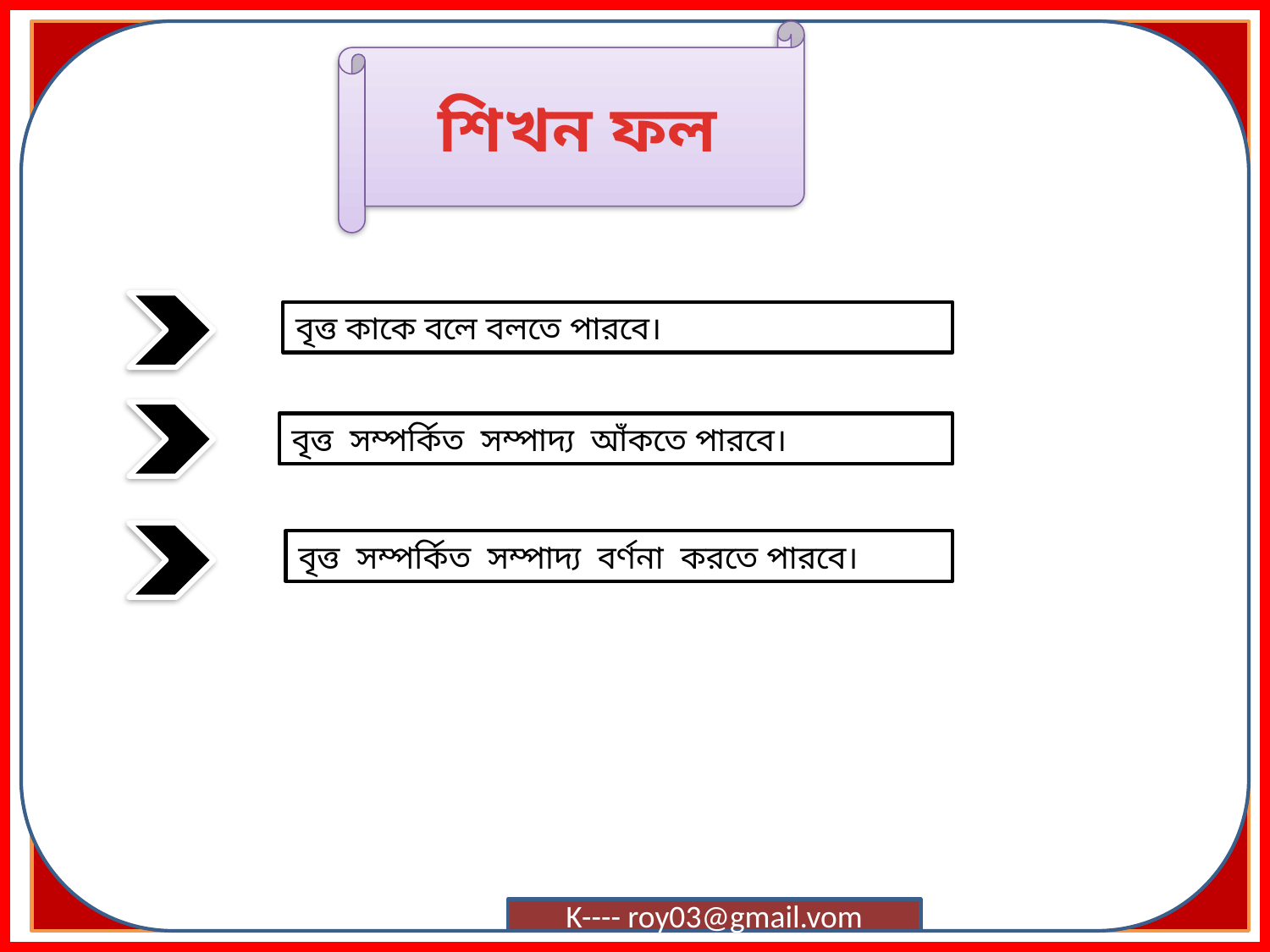

শিখন ফল

বৃত্ত কাকে বলে বলতে পারবে।

বৃত্ত  সম্পর্কিত  সম্পাদ্য  আঁকতে পারবে।

বৃত্ত  সম্পর্কিত  সম্পাদ্য  বর্ণনা  করতে পারবে।